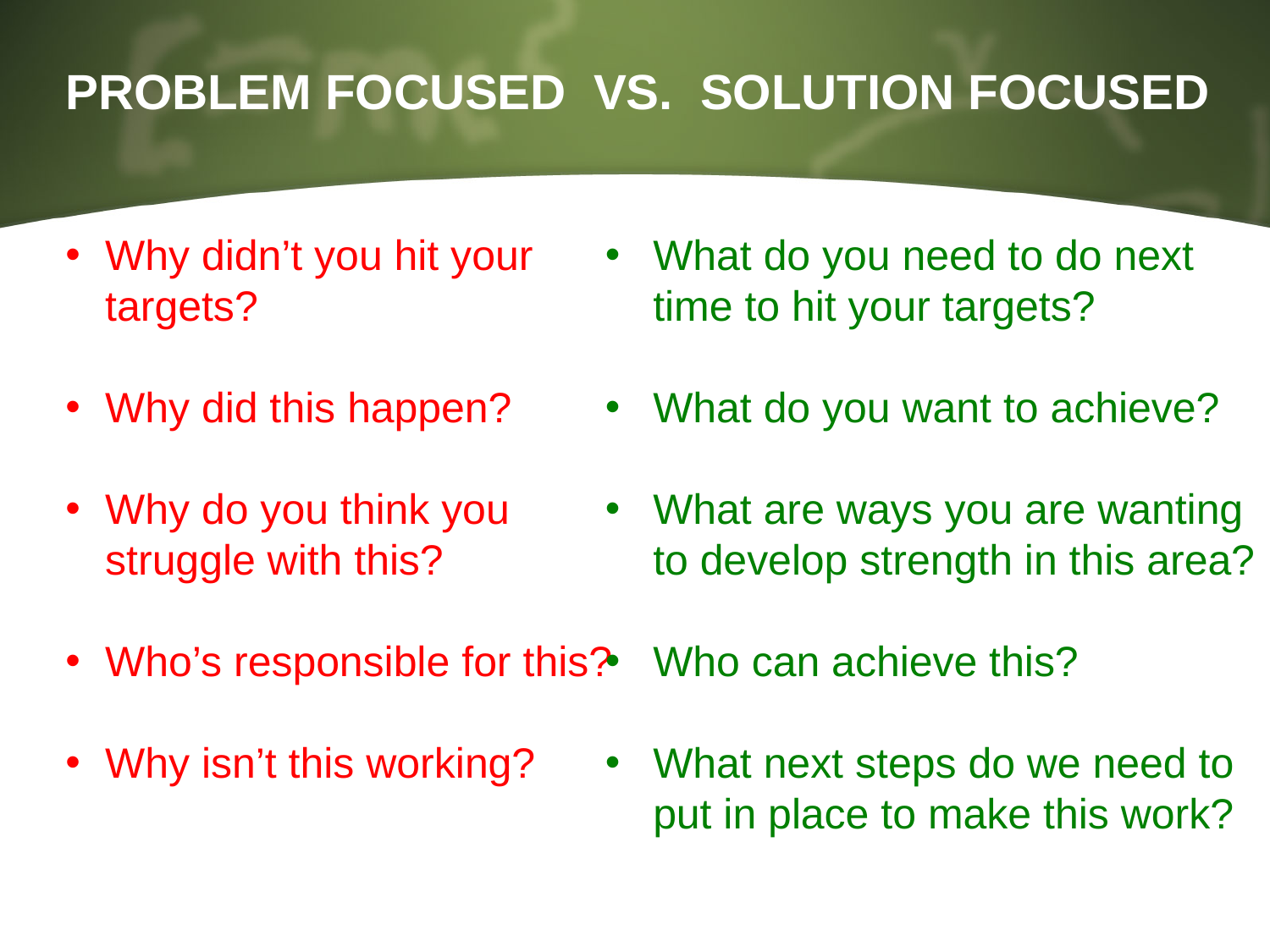

# PROBLEM FOCUSED  VS.  SOLUTION FOCUSED
Why didn’t you hit your targets?

Why did this happen?

Why do you think you struggle with this?

Who’s responsible for this?

Why isn’t this working?
What do you need to do next time to hit your targets?

What do you want to achieve?

What are ways you are wanting to develop strength in this area?

Who can achieve this?

What next steps do we need to put in place to make this work?